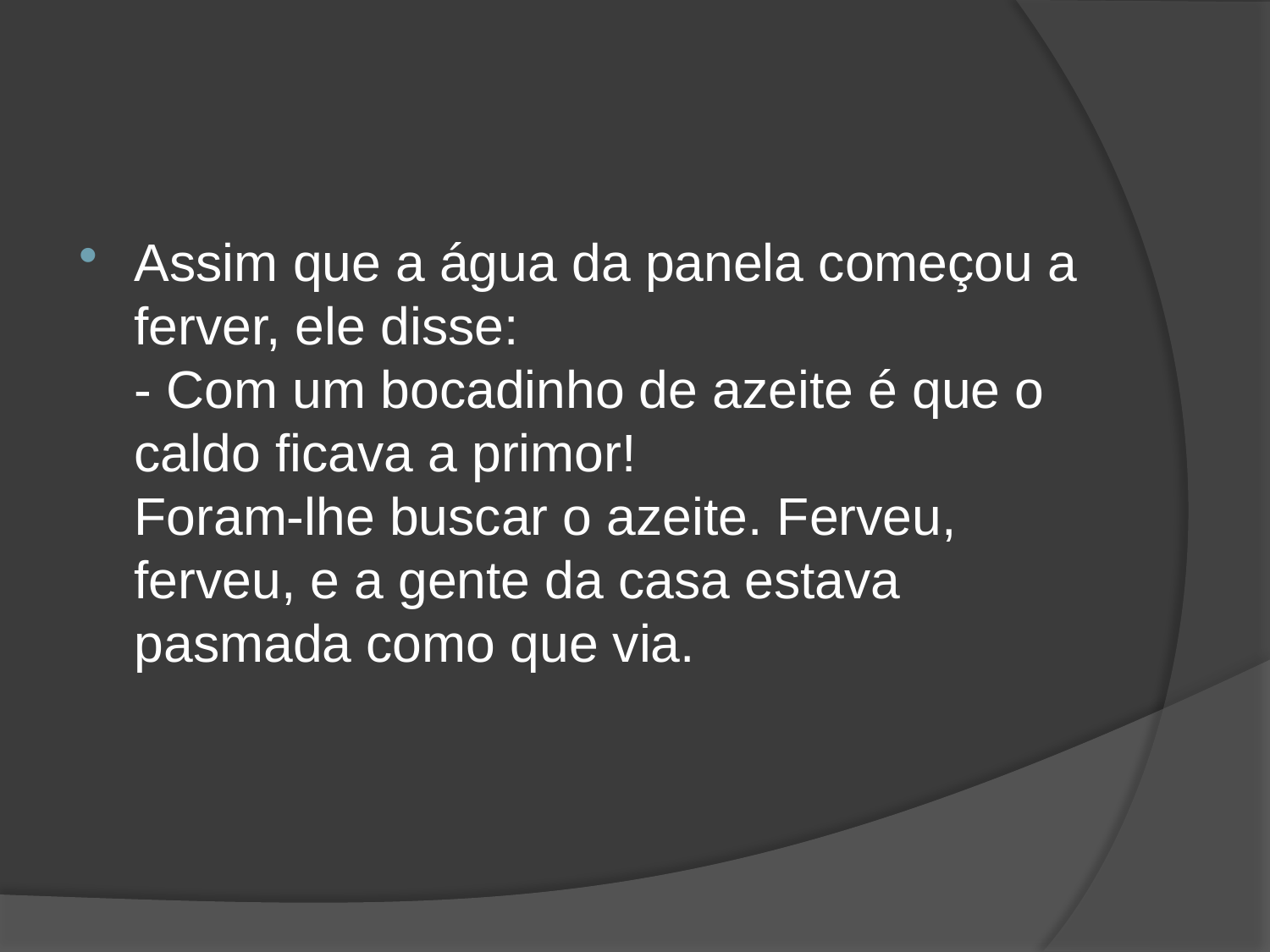

#
Assim que a água da panela começou a ferver, ele disse:
- Com um bocadinho de azeite é que o caldo ficava a primor!
Foram-lhe buscar o azeite. Ferveu, ferveu, e a gente da casa estava pasmada como que via.